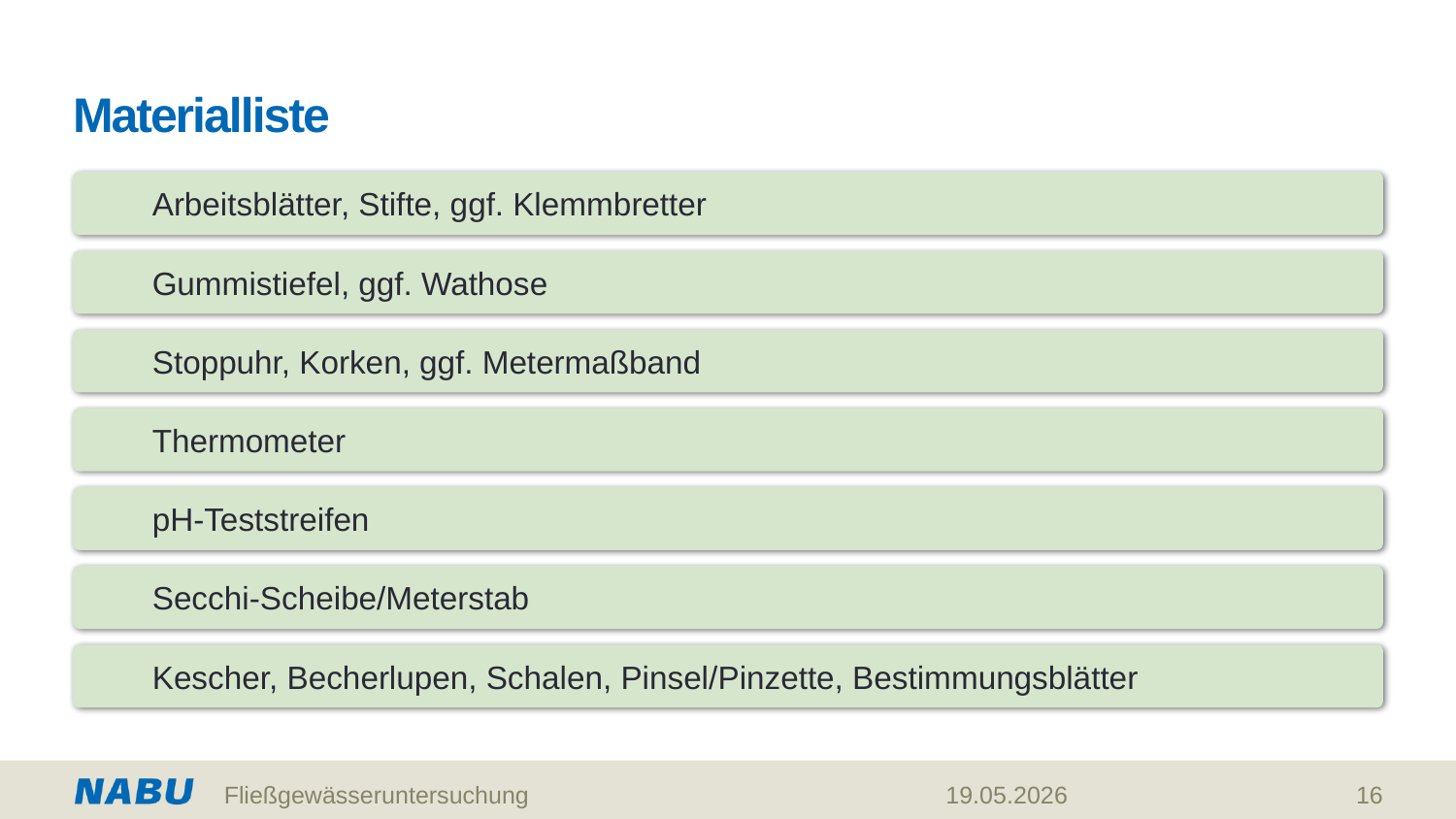

# Materialliste
Arbeitsblätter, Stifte, ggf. Klemmbretter
Gummistiefel, ggf. Wathose
Stoppuhr, Korken, ggf. Metermaßband
Thermometer
pH-Teststreifen
Secchi-Scheibe/Meterstab
Kescher, Becherlupen, Schalen, Pinsel/Pinzette, Bestimmungsblätter

Fließgewässeruntersuchung
19.05.2026
16